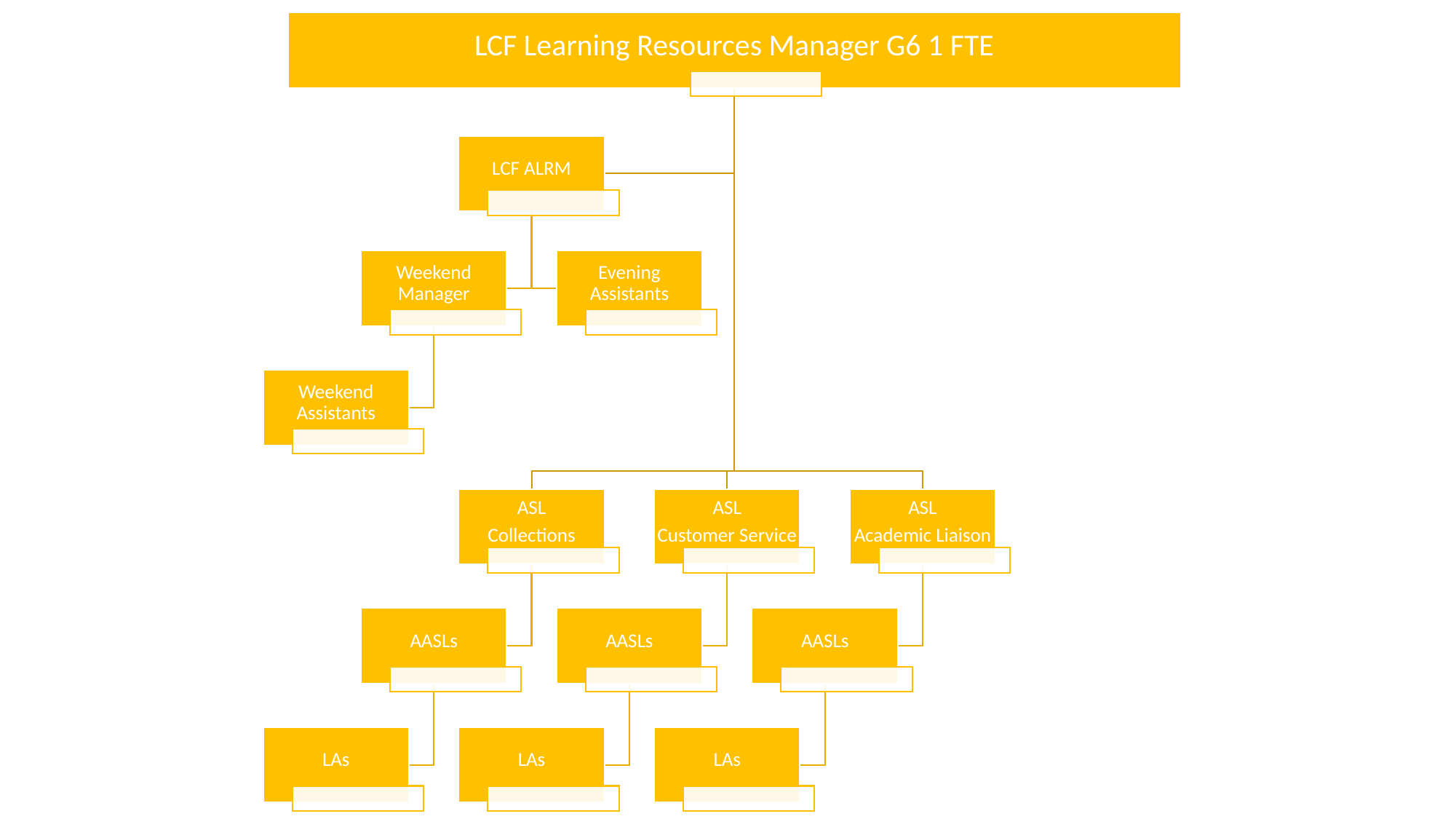

LCF Learning Resources Manager G6 1 FTE

ASL
Collections

AASLs

LAs

ASL
Customer Service

AASLs

LAs

ASL
Academic Liaison

AASLs

LAs

LCF ALRM

Weekend Manager

Weekend Assistants

Evening Assistants